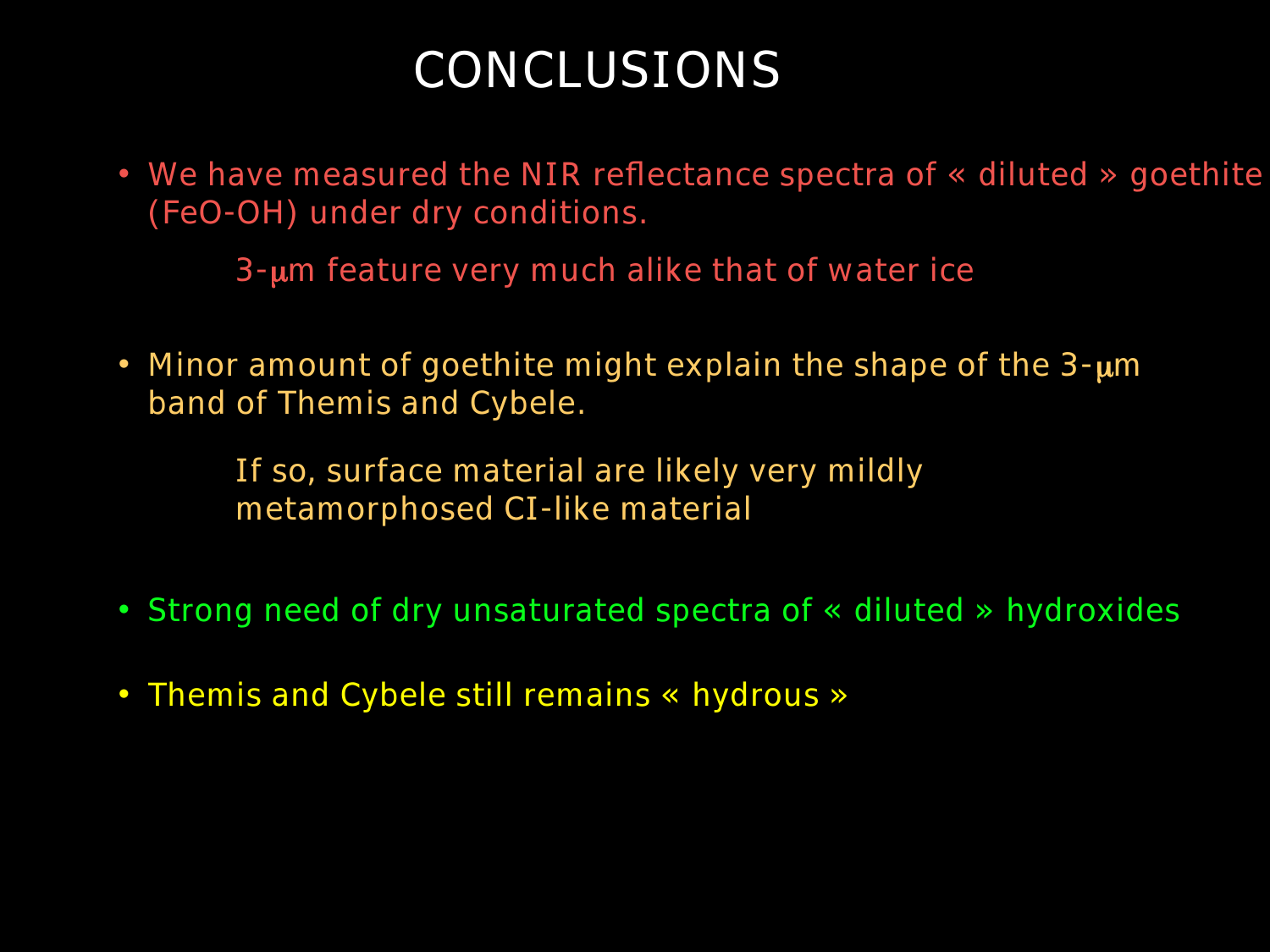

CONCLUSIONS
We have measured the NIR reflectance spectra of « diluted » goethite (FeO-OH) under dry conditions.

3-μm feature very much alike that of water ice
Minor amount of goethite might explain the shape of the 3-μm  band of Themis and Cybele.

If so, surface material are likely very mildly metamorphosed CI-like material
Strong need of dry unsaturated spectra of « diluted » hydroxides

Themis and Cybele still remains « hydrous »